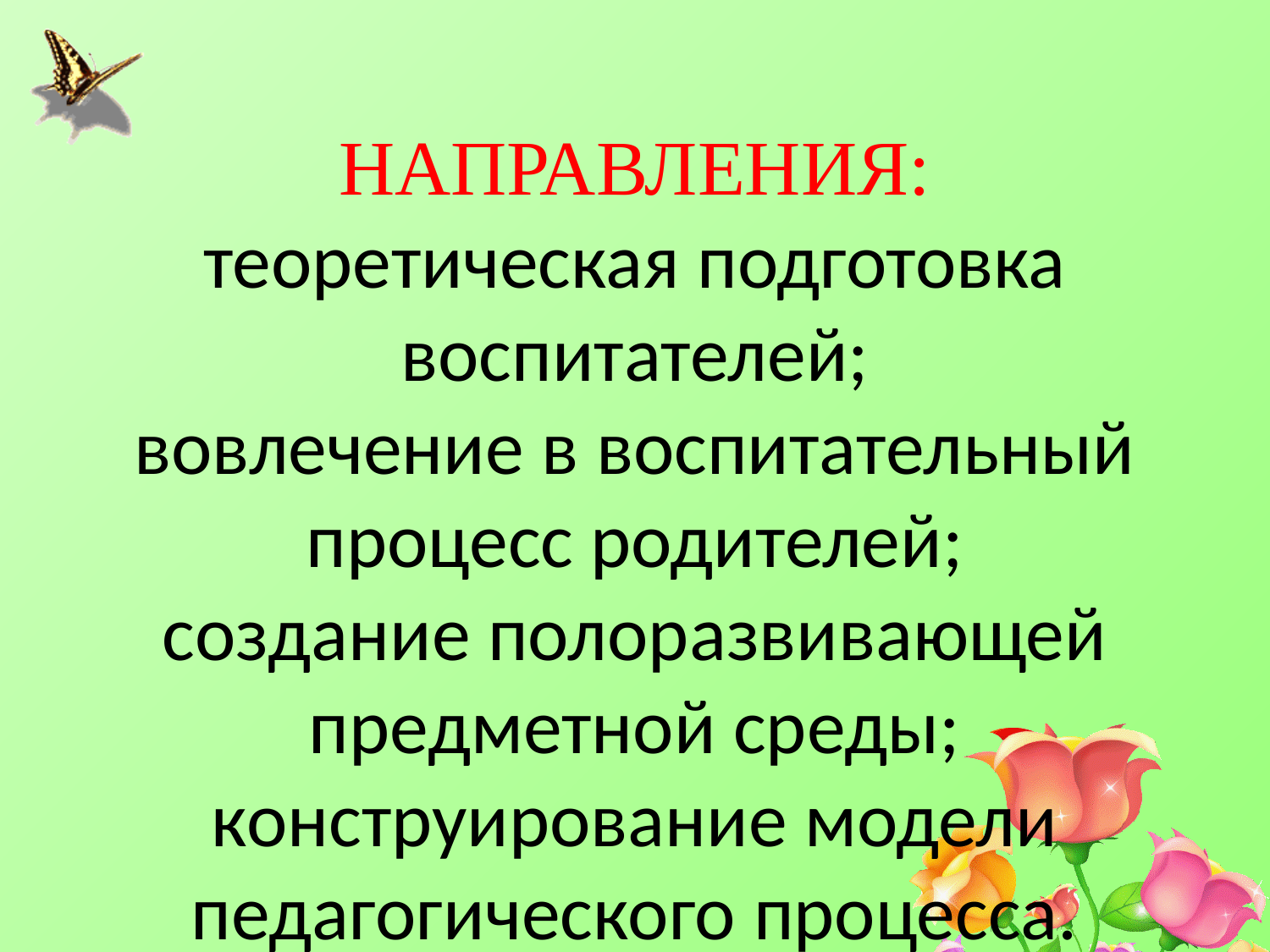

# НАПРАВЛЕНИЯ: теоретическая подготовка воспитателей; вовлечение в воспитательный процесс родителей; создание полоразвивающей предметной среды; конструирование модели педагогического процесса.